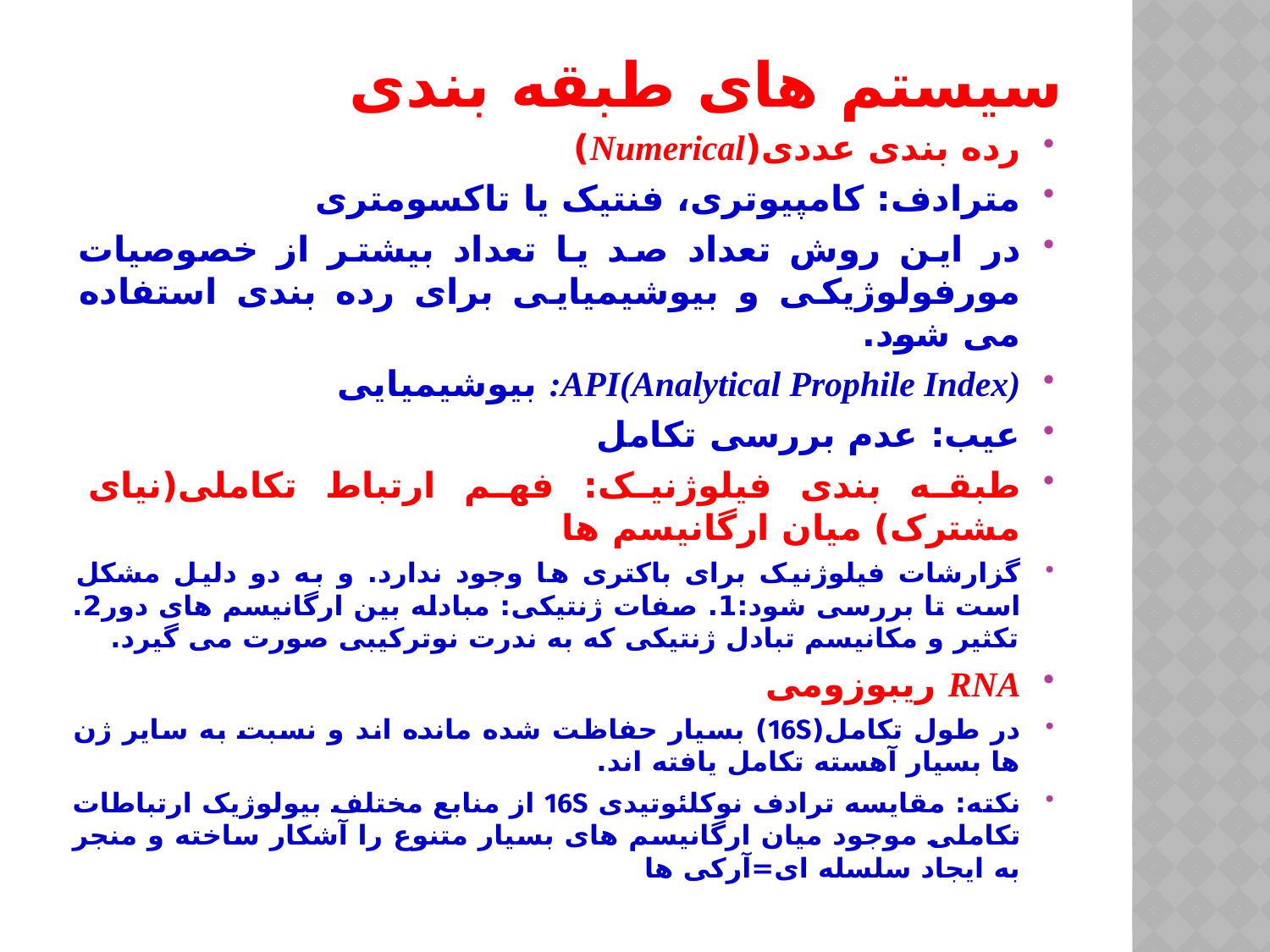

# سیستم های طبقه بندی
رده بندی عددی(Numerical)
مترادف: کامپیوتری، فنتیک یا تاکسومتری
در این روش تعداد صد یا تعداد بیشتر از خصوصیات مورفولوژیکی و بیوشیمیایی برای رده بندی استفاده می شود.
API(Analytical Prophile Index): بیوشیمیایی
عیب: عدم بررسی تکامل
طبقه بندی فیلوژنیک: فهم ارتباط تکاملی(نیای مشترک) میان ارگانیسم ها
گزارشات فیلوژنیک برای باکتری ها وجود ندارد. و به دو دلیل مشکل است تا بررسی شود:1. صفات ژنتیکی: مبادله بین ارگانیسم های دور2. تکثیر و مکانیسم تبادل ژنتیکی که به ندرت نوترکیبی صورت می گیرد.
RNA ریبوزومی
در طول تکامل(16S) بسیار حفاظت شده مانده اند و نسبت به سایر ژن ها بسیار آهسته تکامل یافته اند.
نکته: مقایسه ترادف نوکلئوتیدی 16S از منابع مختلف بیولوژیک ارتباطات تکاملی موجود میان ارگانیسم های بسیار متنوع را آشکار ساخته و منجر به ایجاد سلسله ای=آرکی ها